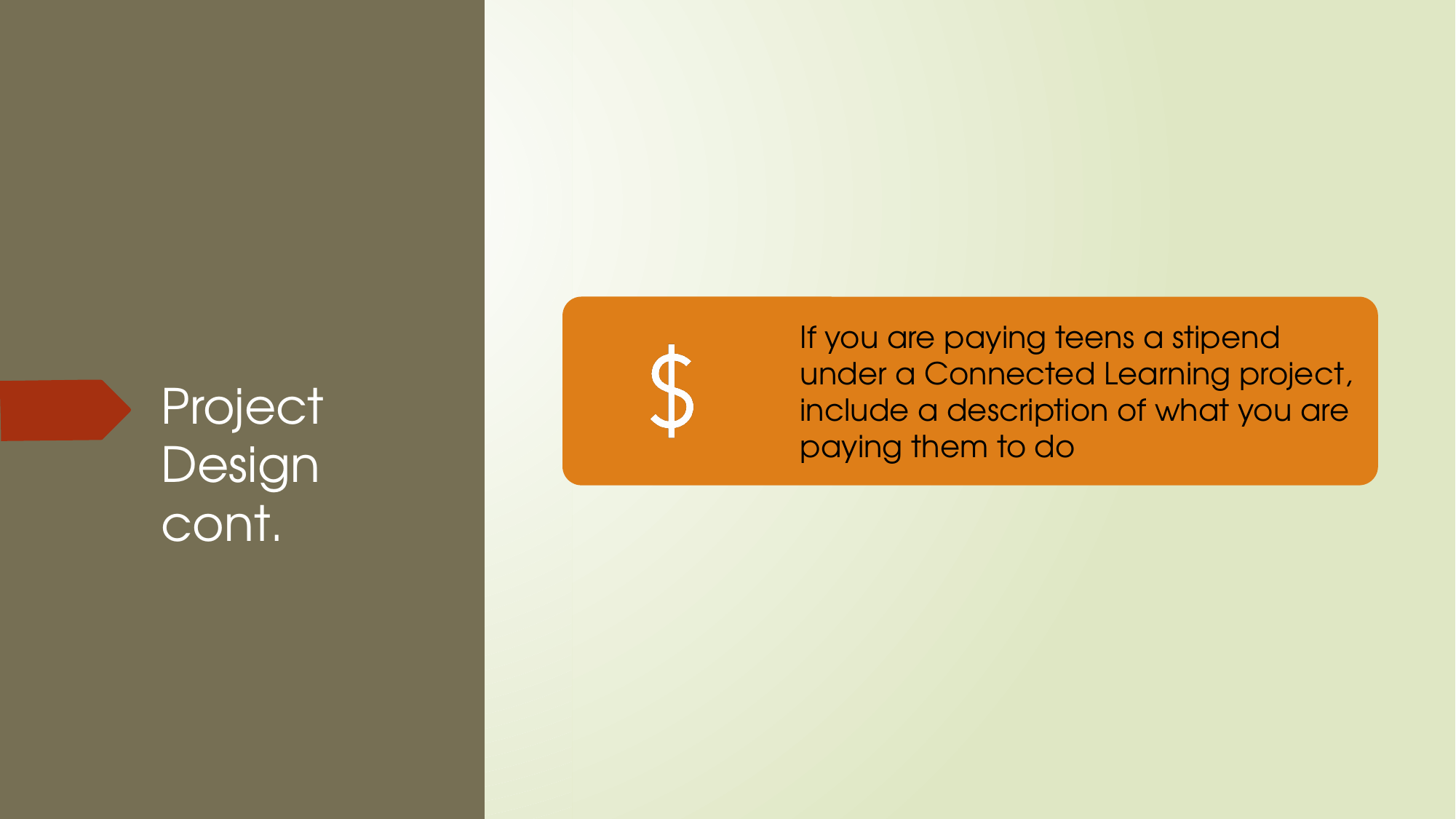

If you are paying teens a stipend under a Connected Learning project, include a description of what you are paying them to do
# Project Design cont.